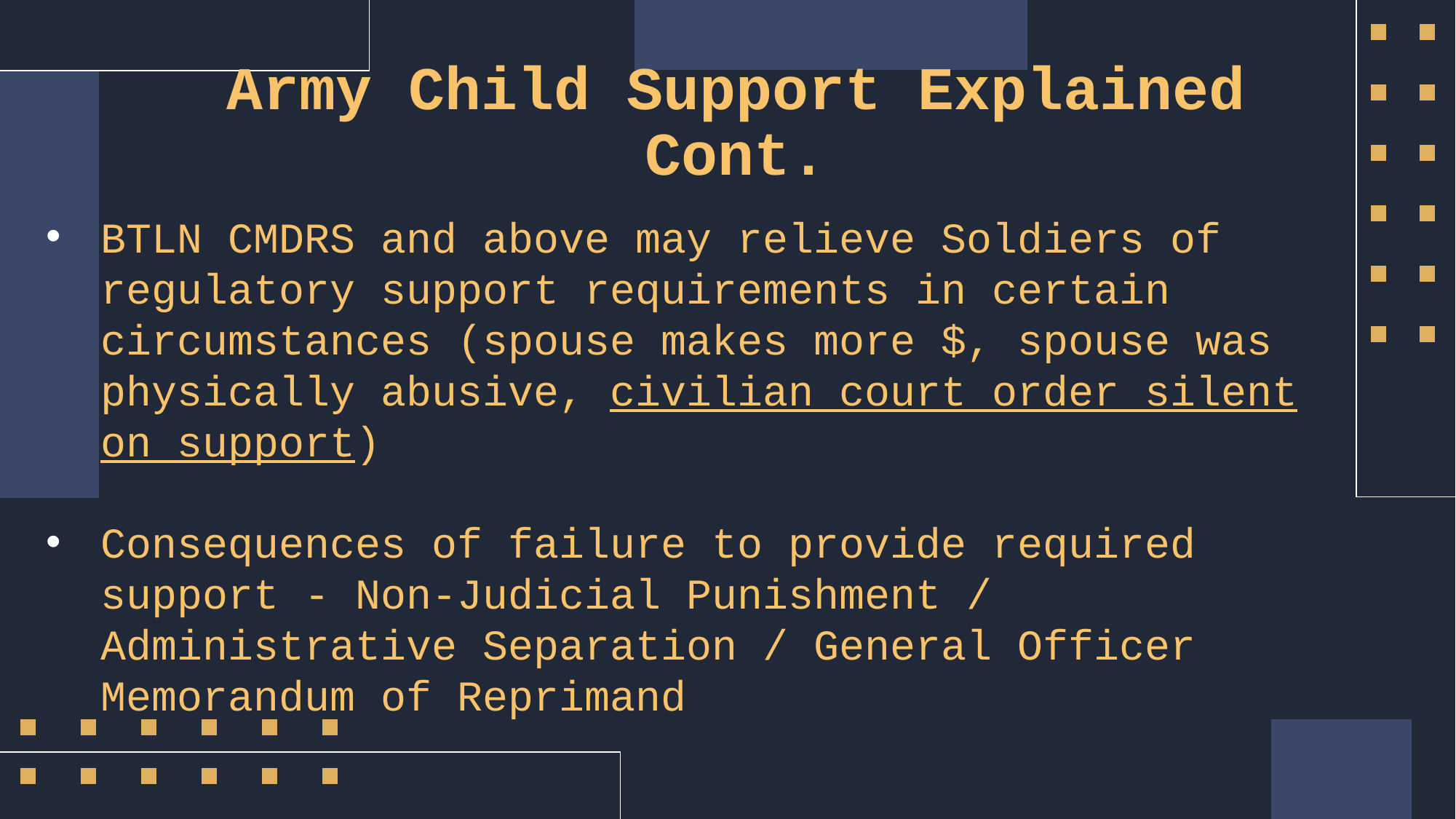

# Army Child Support Explained Cont.
BTLN CMDRS and above may relieve Soldiers of regulatory support requirements in certain circumstances (spouse makes more $, spouse was physically abusive, civilian court order silent on support)

Consequences of failure to provide required support - Non-Judicial Punishment / Administrative Separation / General Officer Memorandum of Reprimand